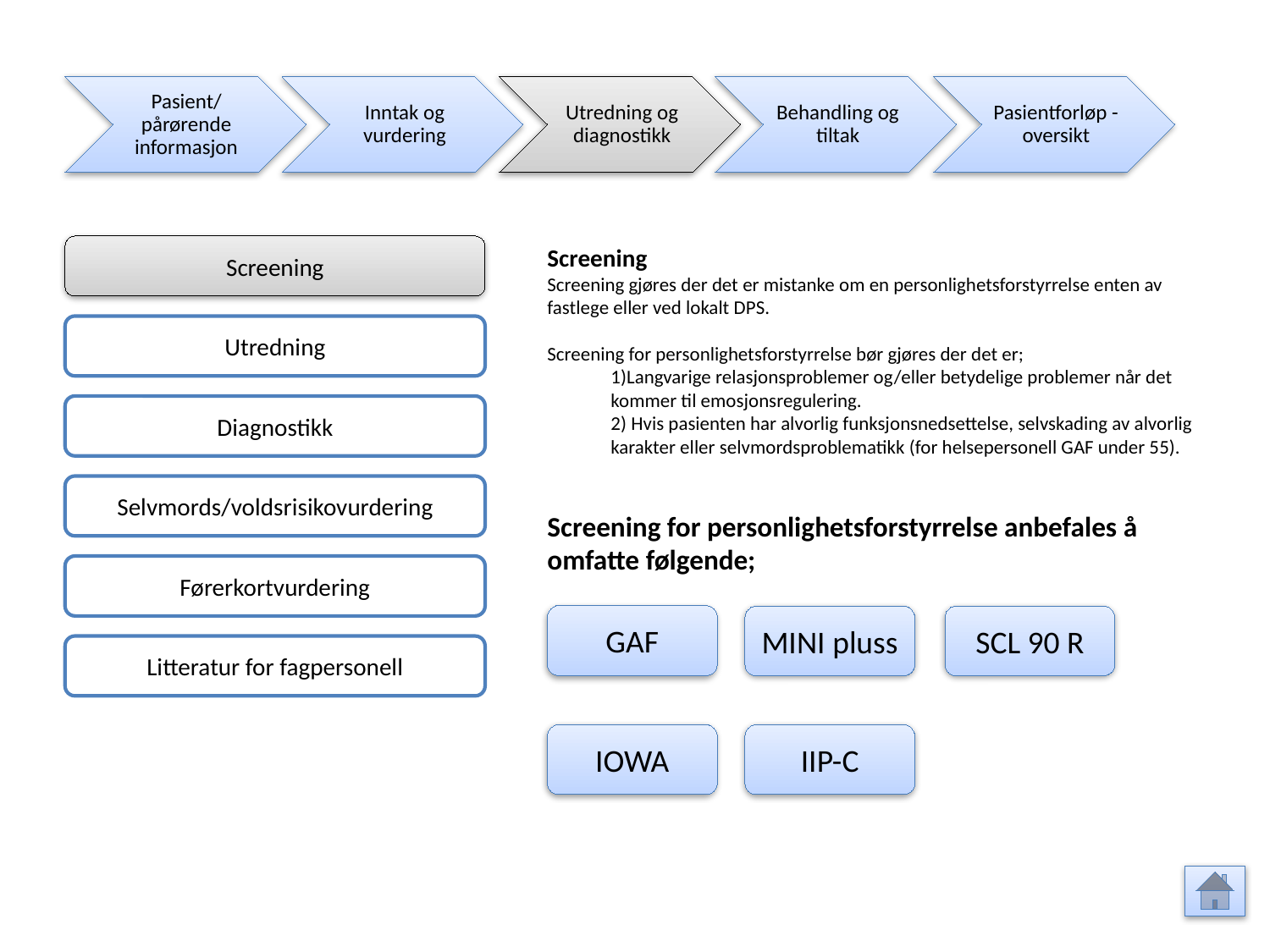

Pasient/ pårørende informasjon

Inntak og vurdering

Utredning og diagnostikk

Behandling og tiltak

Pasientforløp - oversikt
Screening
Screening
Screening gjøres der det er mistanke om en personlighetsforstyrrelse enten av fastlege eller ved lokalt DPS.

Screening for personlighetsforstyrrelse bør gjøres der det er;
1)Langvarige relasjonsproblemer og/eller betydelige problemer når det kommer til emosjonsregulering.
2) Hvis pasienten har alvorlig funksjonsnedsettelse, selvskading av alvorlig karakter eller selvmordsproblematikk (for helsepersonell GAF under 55).

Screening for personlighetsforstyrrelse anbefales å omfatte følgende;

Utredning
Diagnostikk
Selvmords/voldsrisikovurdering
Førerkortvurdering
GAF
MINI pluss
SCL 90 R
Litteratur for fagpersonell
IOWA
IIP-C